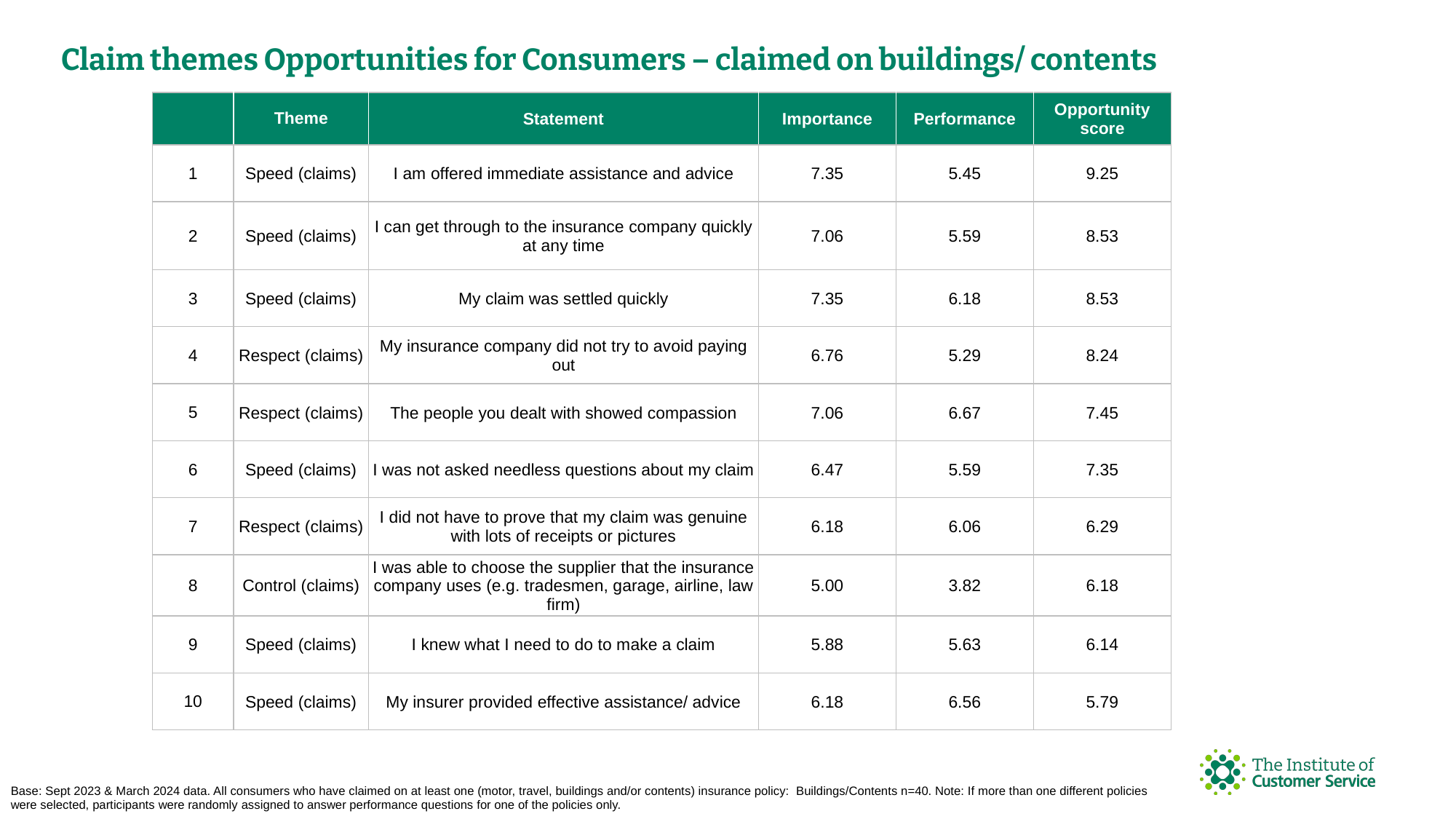

Claim themes Opportunities for Consumers – claimed on buildings/ contents
|  | Theme | Statement | Importance | Performance | Opportunity score |
| --- | --- | --- | --- | --- | --- |
| 1 | Speed (claims) | I am offered immediate assistance and advice | 7.35 | 5.45 | 9.25 |
| 2 | Speed (claims) | I can get through to the insurance company quickly at any time | 7.06 | 5.59 | 8.53 |
| 3 | Speed (claims) | My claim was settled quickly | 7.35 | 6.18 | 8.53 |
| 4 | Respect (claims) | My insurance company did not try to avoid paying out | 6.76 | 5.29 | 8.24 |
| 5 | Respect (claims) | The people you dealt with showed compassion | 7.06 | 6.67 | 7.45 |
| 6 | Speed (claims) | I was not asked needless questions about my claim | 6.47 | 5.59 | 7.35 |
| 7 | Respect (claims) | I did not have to prove that my claim was genuine with lots of receipts or pictures | 6.18 | 6.06 | 6.29 |
| 8 | Control (claims) | I was able to choose the supplier that the insurance company uses (e.g. tradesmen, garage, airline, law firm) | 5.00 | 3.82 | 6.18 |
| 9 | Speed (claims) | I knew what I need to do to make a claim | 5.88 | 5.63 | 6.14 |
| 10 | Speed (claims) | My insurer provided effective assistance/ advice | 6.18 | 6.56 | 5.79 |
Base: Sept 2023 & March 2024 data. All consumers who have claimed on at least one (motor, travel, buildings and/or contents) insurance policy:  Buildings/Contents n=40. Note: If more than one different policies were selected, participants were randomly assigned to answer performance questions for one of the policies only.